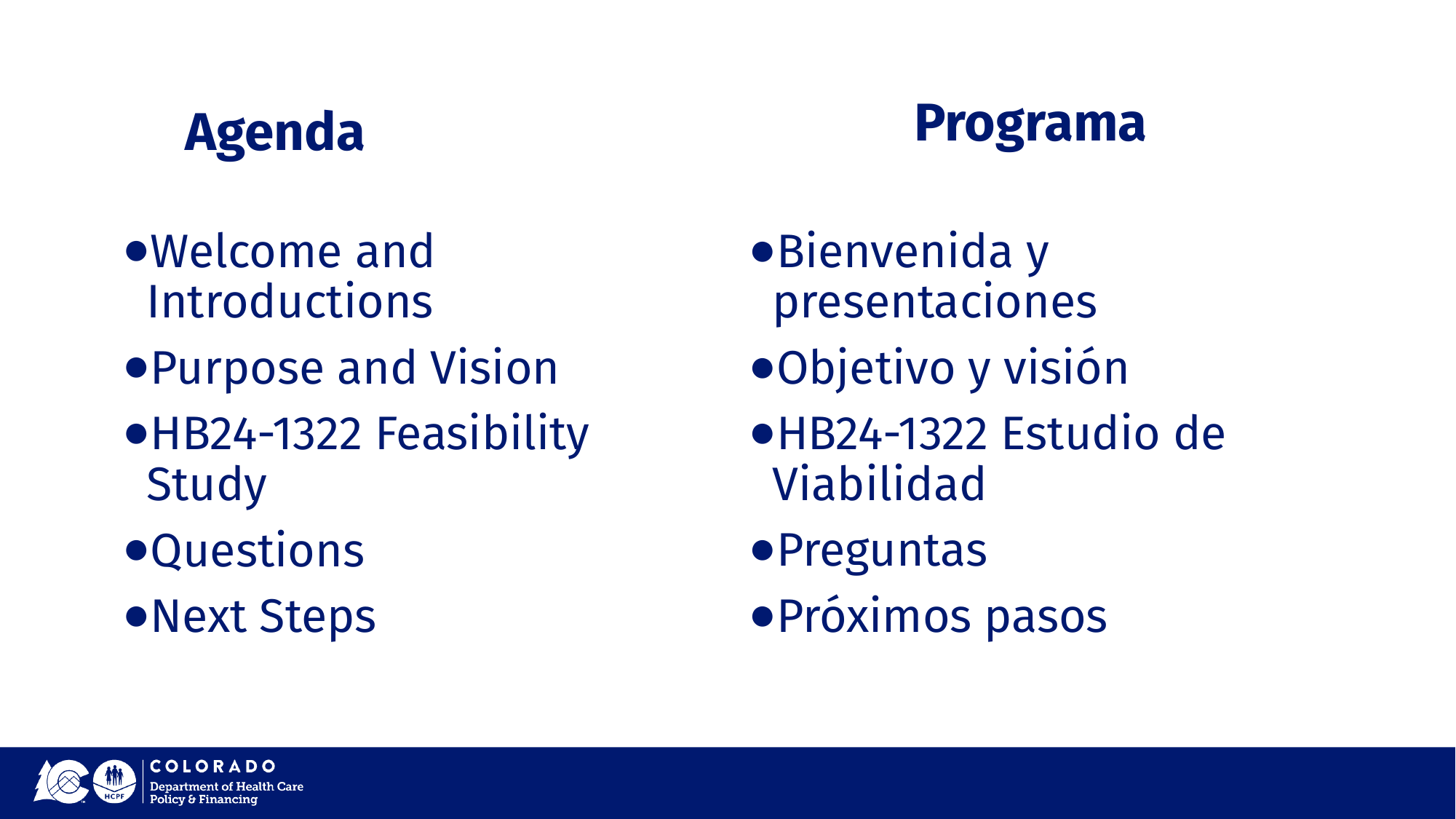

# Agenda
Programa
Welcome and Introductions
Purpose and Vision
HB24-1322 Feasibility Study
Questions
Next Steps
Bienvenida y presentaciones
Objetivo y visión
HB24-1322 Estudio de Viabilidad
Preguntas
Próximos pasos
3